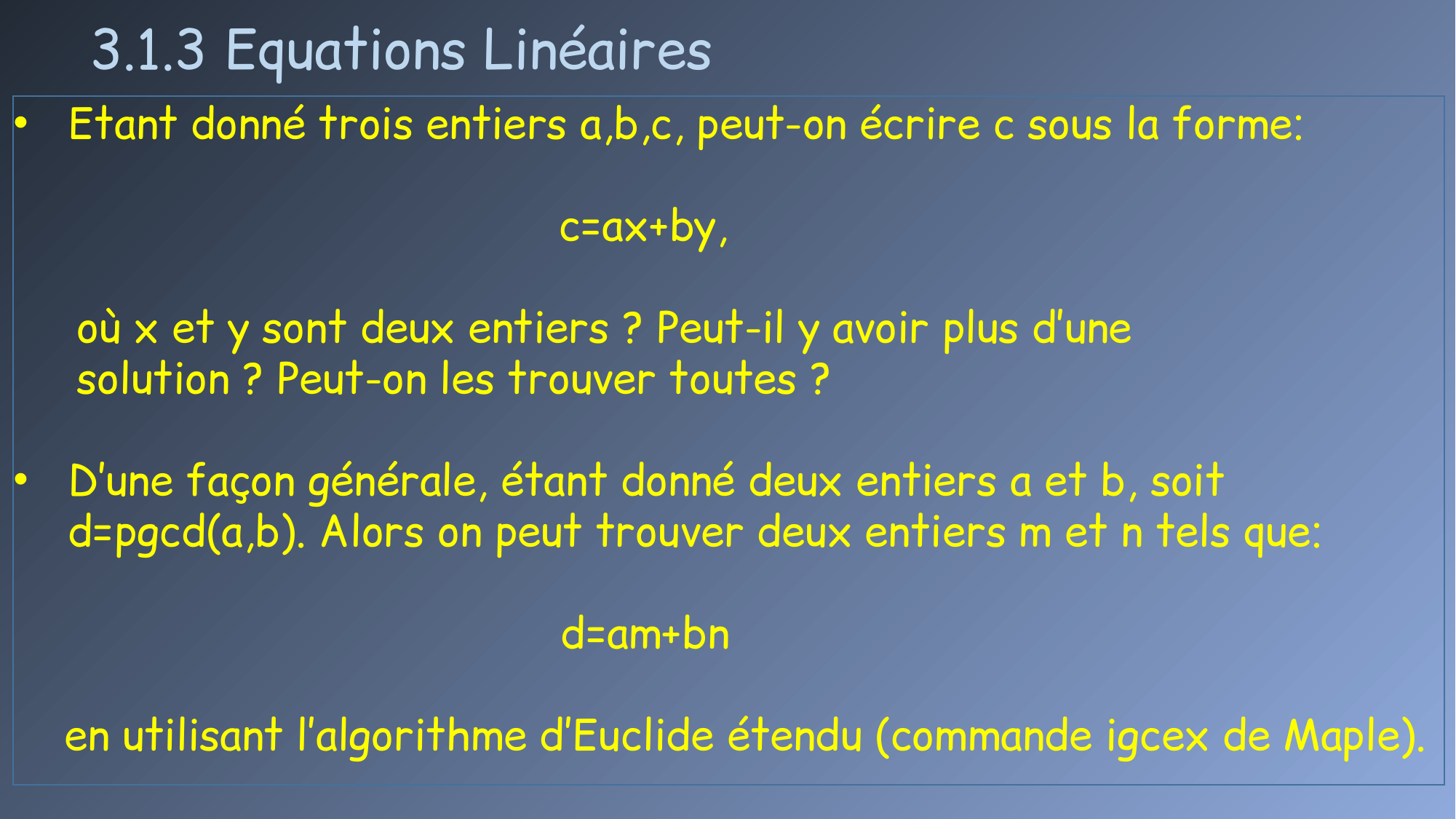

# 3.1.3 Equations Linéaires
Etant donné trois entiers a,b,c, peut-on écrire c sous la forme:

     					c=ax+by,

     où x et y sont deux entiers ? Peut-il y avoir plus d’une
     solution ? Peut-on les trouver toutes ?

D’une façon générale, étant donné deux entiers a et b, soit d=pgcd(a,b). Alors on peut trouver deux entiers m et n tels que:

                                           d=am+bn

    en utilisant l’algorithme d’Euclide étendu (commande igcex de Maple).